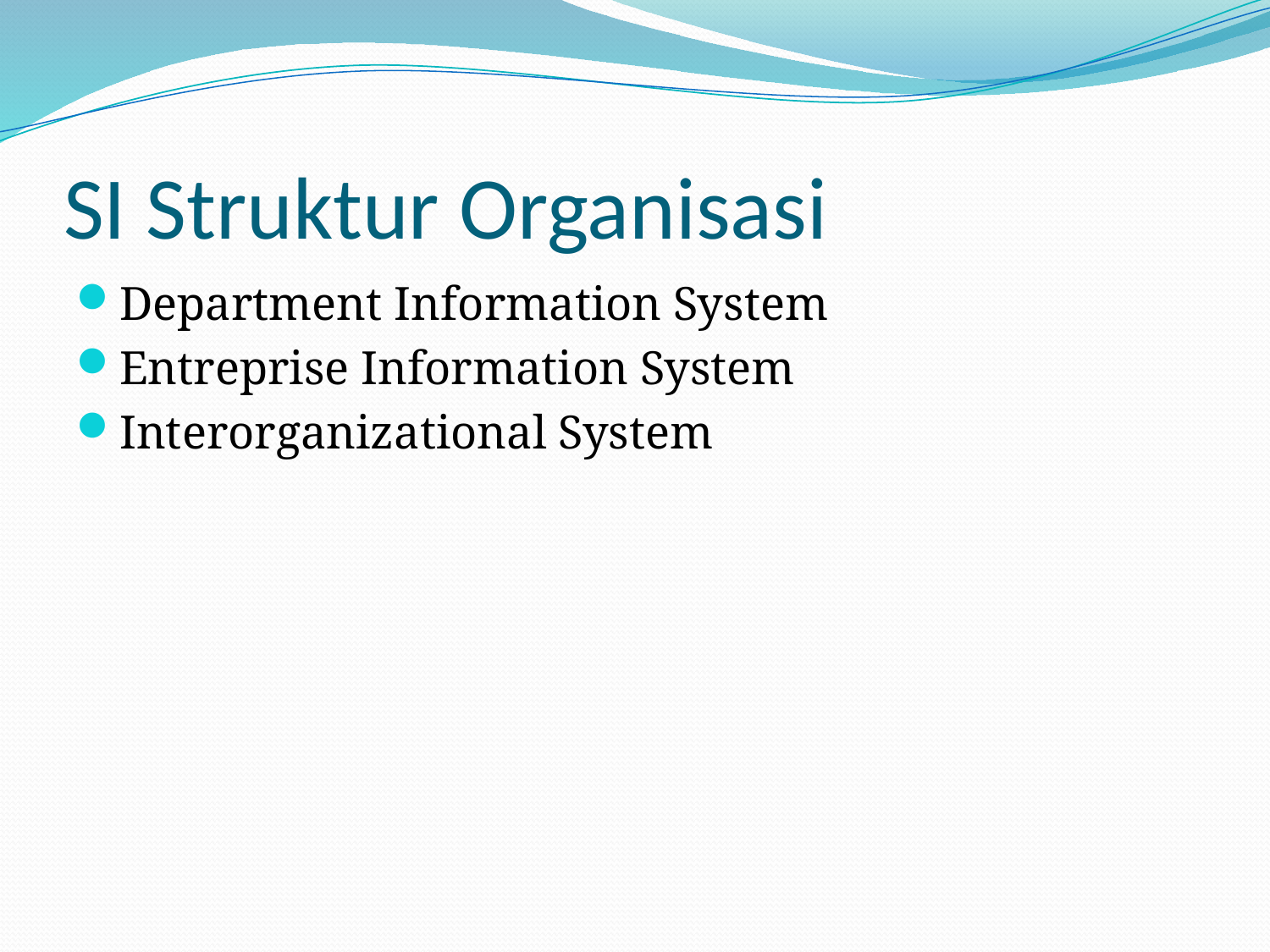

# SI Struktur Organisasi
Department Information System
Entreprise Information System
Interorganizational System